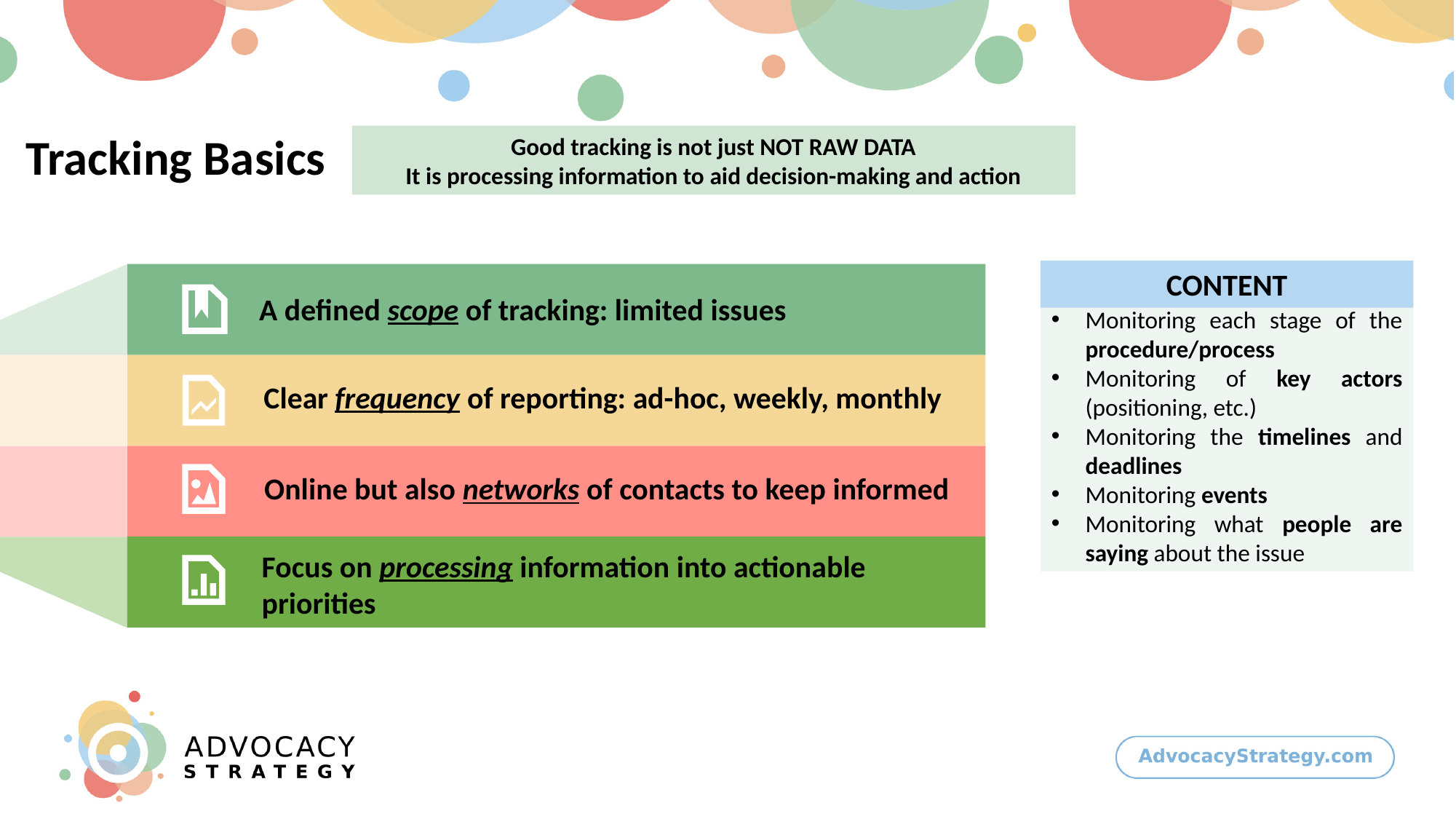

# Tracking Basics
Good tracking is not just NOT RAW DATA
It is processing information to aid decision-making and action
CONTENT

A defined scope of tracking: limited issues
Monitoring each stage of the procedure/process
Monitoring of key actors (positioning, etc.)
Monitoring the timelines and deadlines
Monitoring events
Monitoring what people are saying about the issue

Clear frequency of reporting: ad-hoc, weekly, monthly

Online but also networks of contacts to keep informed

Focus on processing information into actionable
priorities